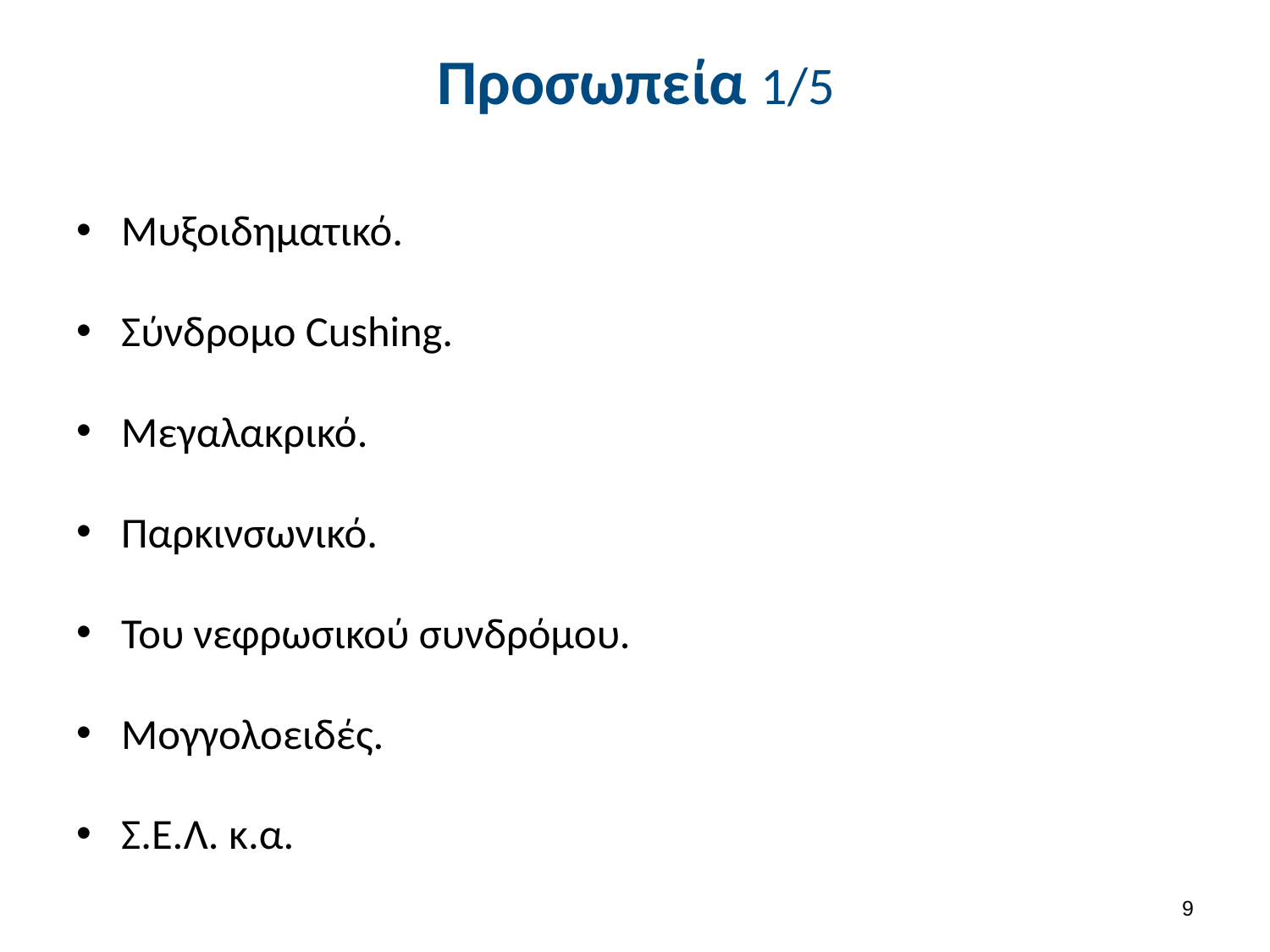

# Προσωπεία 1/5
Μυξοιδηματικό.
Σύνδρομο Cushing.
Μεγαλακρικό.
Παρκινσωνικό.
Του νεφρωσικού συνδρόμου.
Μογγολοειδές.
Σ.Ε.Λ. κ.α.
9